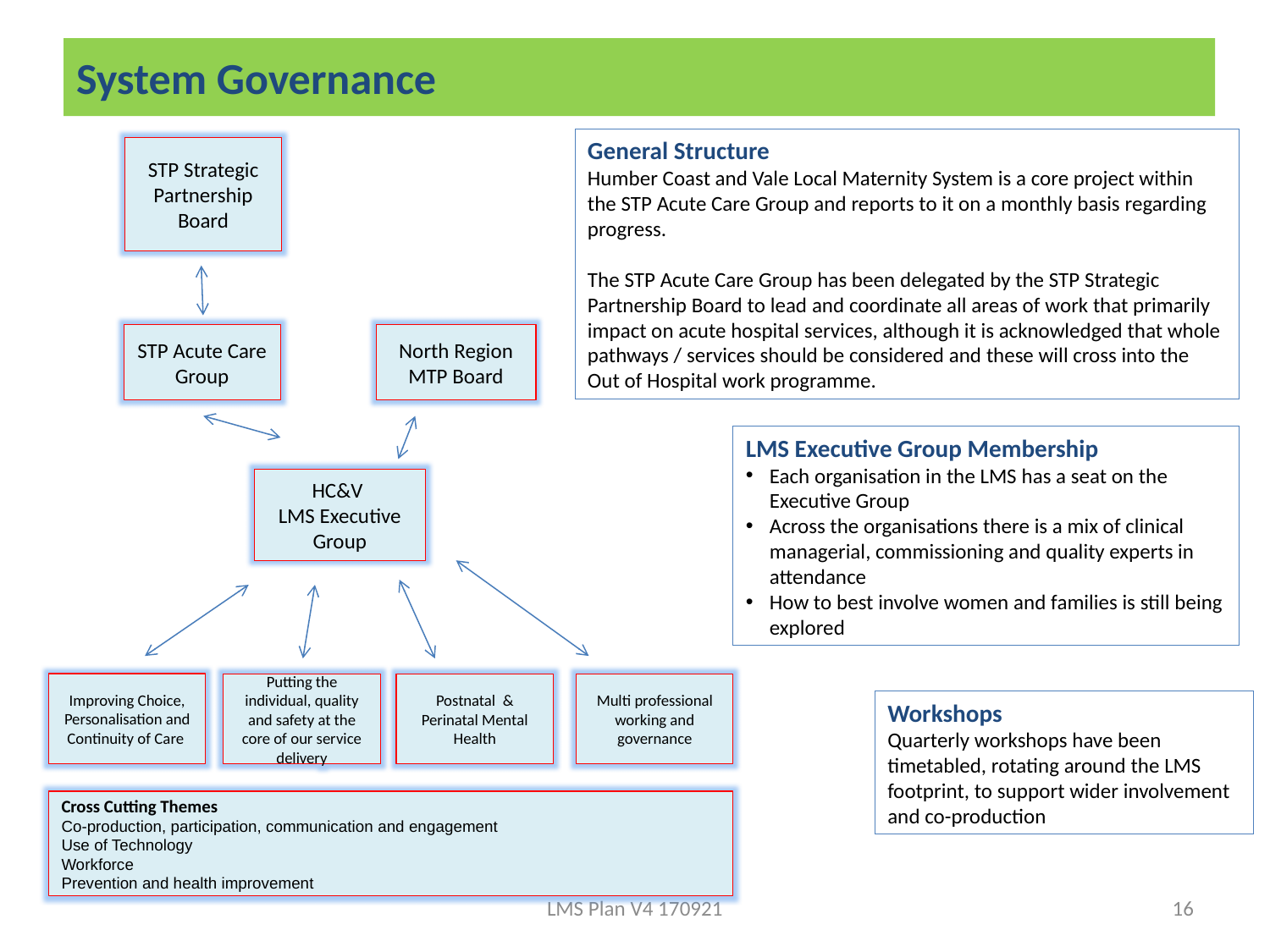

# System Governance
General Structure
Humber Coast and Vale Local Maternity System is a core project within the STP Acute Care Group and reports to it on a monthly basis regarding progress.

The STP Acute Care Group has been delegated by the STP Strategic Partnership Board to lead and coordinate all areas of work that primarily impact on acute hospital services, although it is acknowledged that whole pathways / services should be considered and these will cross into the Out of Hospital work programme.
STP Strategic Partnership Board
STP Acute Care Group
North Region MTP Board
LMS Executive Group Membership
Each organisation in the LMS has a seat on the Executive Group
Across the organisations there is a mix of clinical managerial, commissioning and quality experts in attendance
How to best involve women and families is still being explored
HC&V
LMS Executive Group
Improving Choice, Personalisation and Continuity of Care
Putting the individual, quality and safety at the core of our service delivery
Postnatal  & Perinatal Mental Health
Multi professional working and governance
Workshops
Quarterly workshops have been timetabled, rotating around the LMS footprint, to support wider involvement and co-production
Cross Cutting Themes
Co-production, participation, communication and engagement
Use of Technology
Workforce
Prevention and health improvement
LMS Plan V4 170921
16